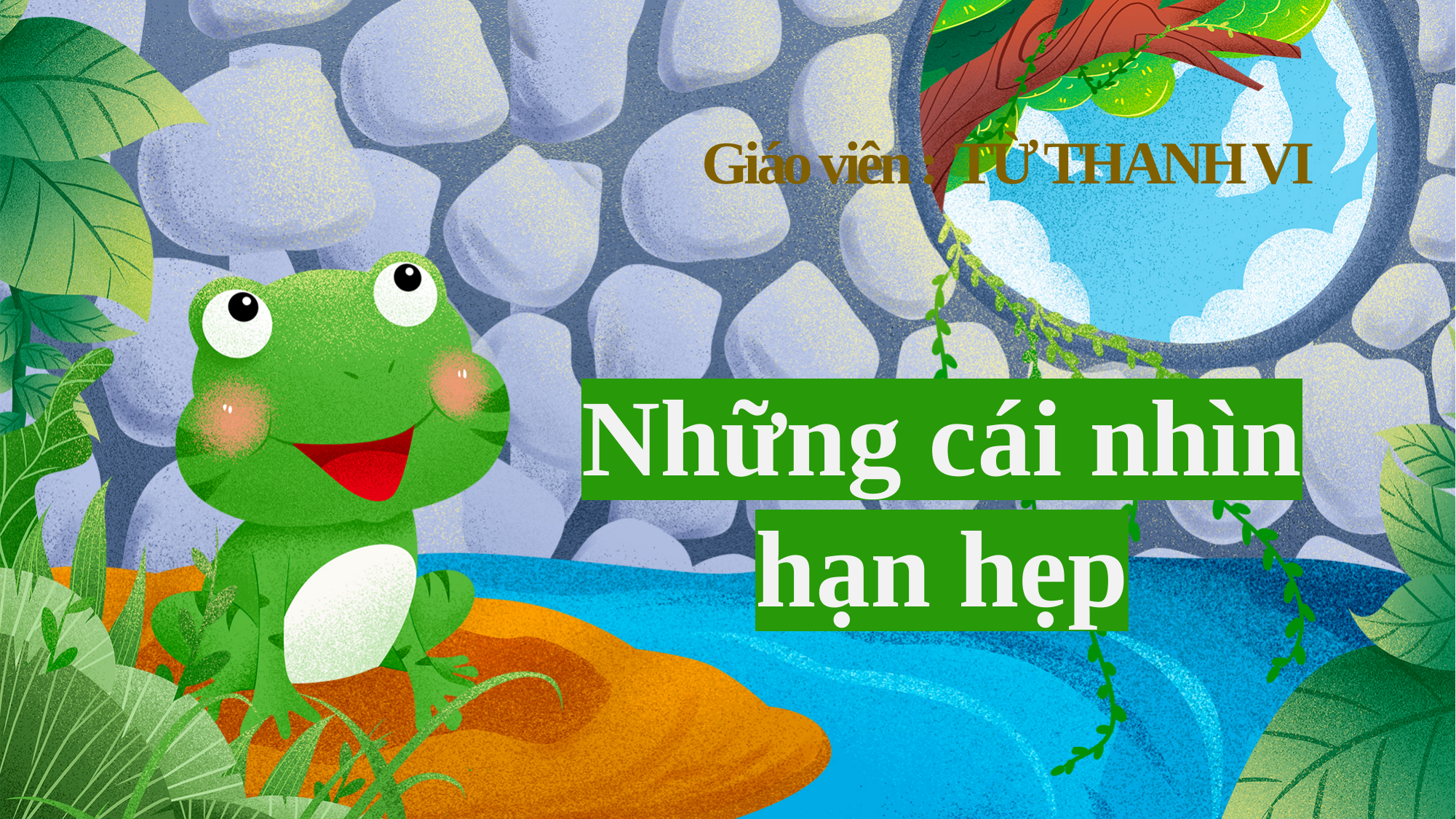

Giáo viên :  TỪ THANH VI
Những cái nhìn hạn hẹp